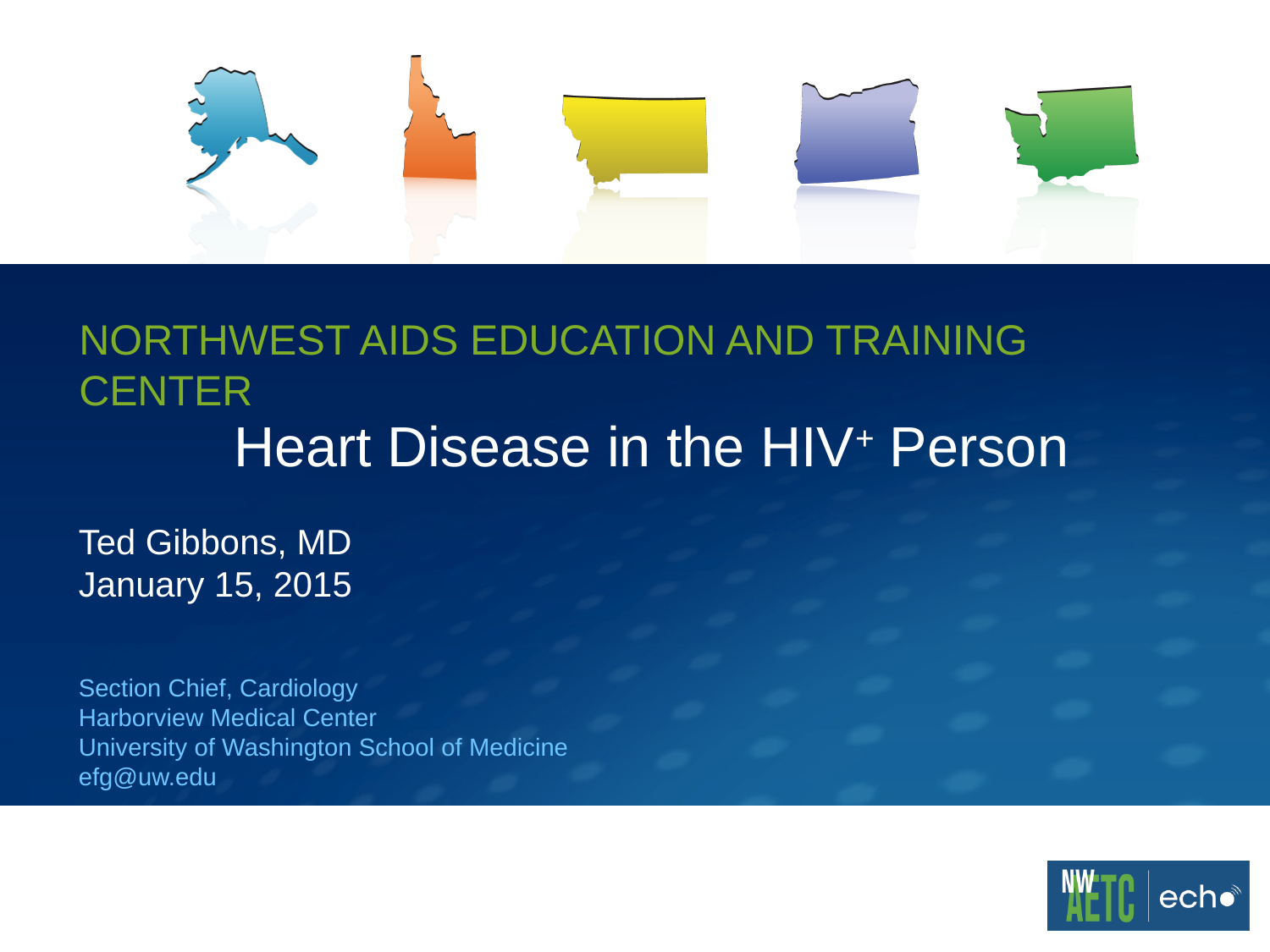

# Heart Disease in the HIV+ Person
Ted Gibbons, MD
January 15, 2015
Section Chief, Cardiology
Harborview Medical Center
University of Washington School of Medicine
efg@uw.edu